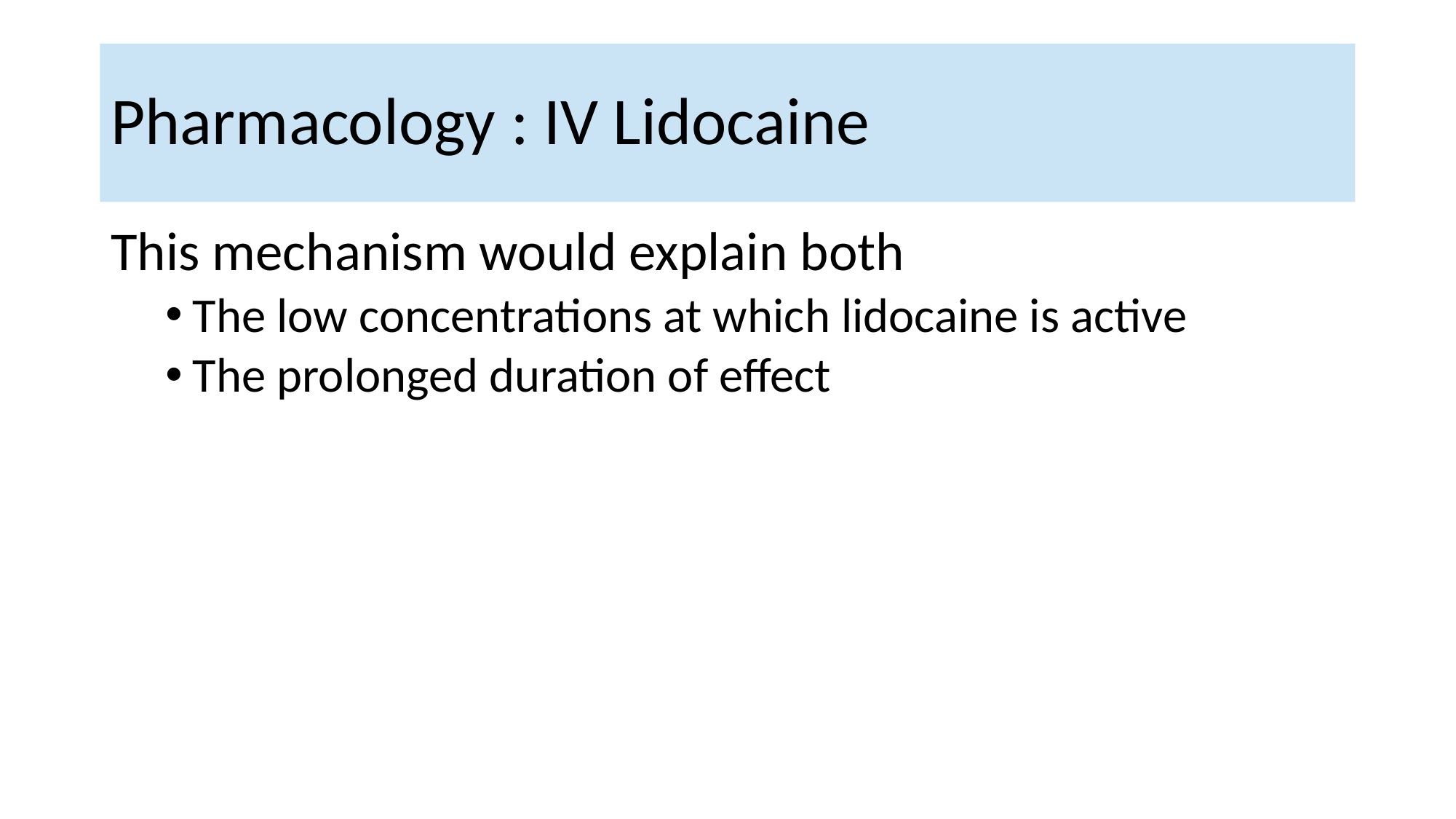

# Pharmacology : IV Lidocaine
This mechanism would explain both
The low concentrations at which lidocaine is active
The prolonged duration of effect